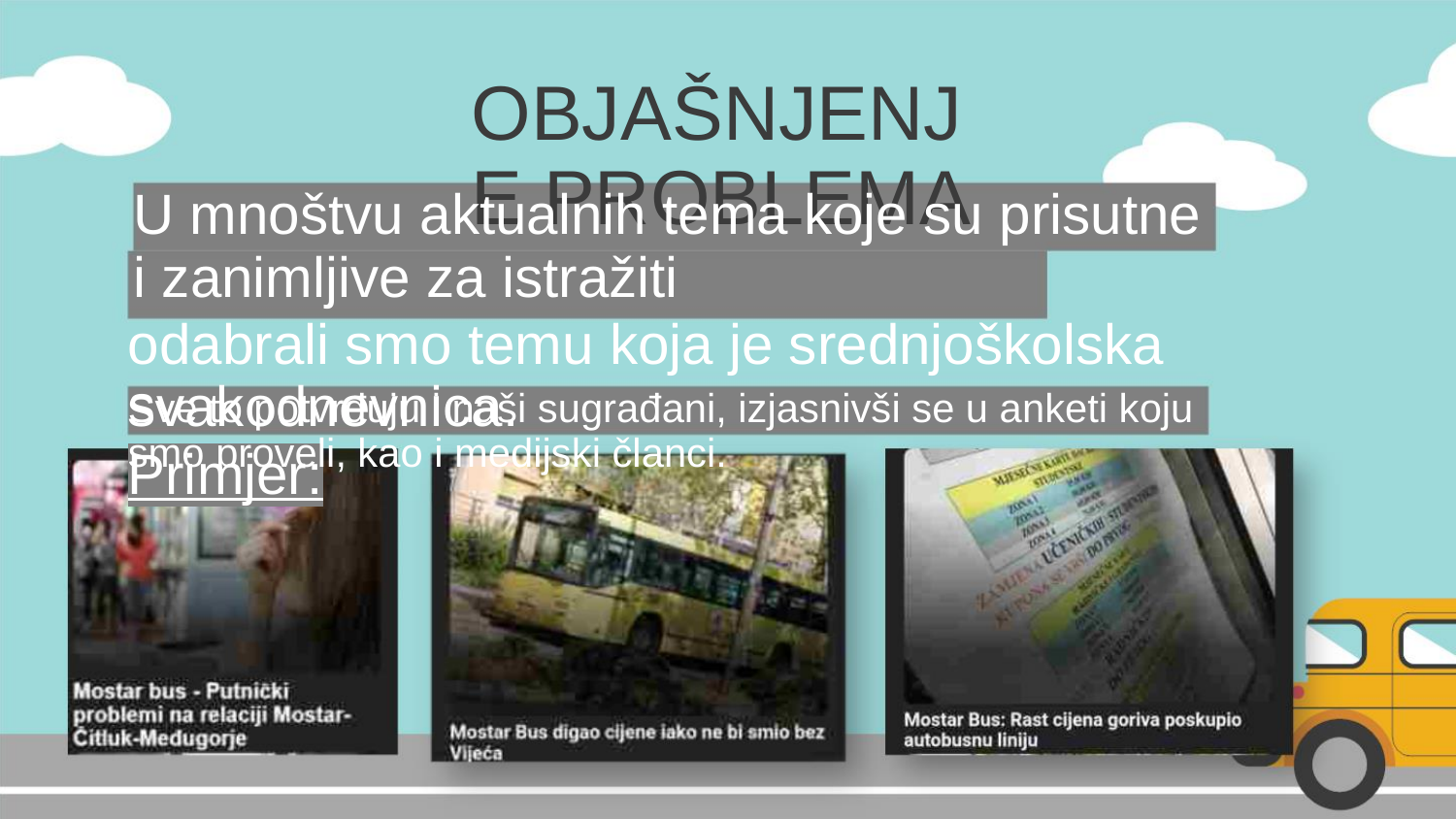

OBJAŠNJENJE PROBLEMA
U mnoštvu aktualnih tema koje su prisutne i zanimljive za istražiti
odabrali smo temu koja je srednjoškolska svakodnevnica.
Primjer:
Sve to potvrđuju i naši sugrađani, izjasnivši se u anketi koju smo proveli, kao i medijski članci.